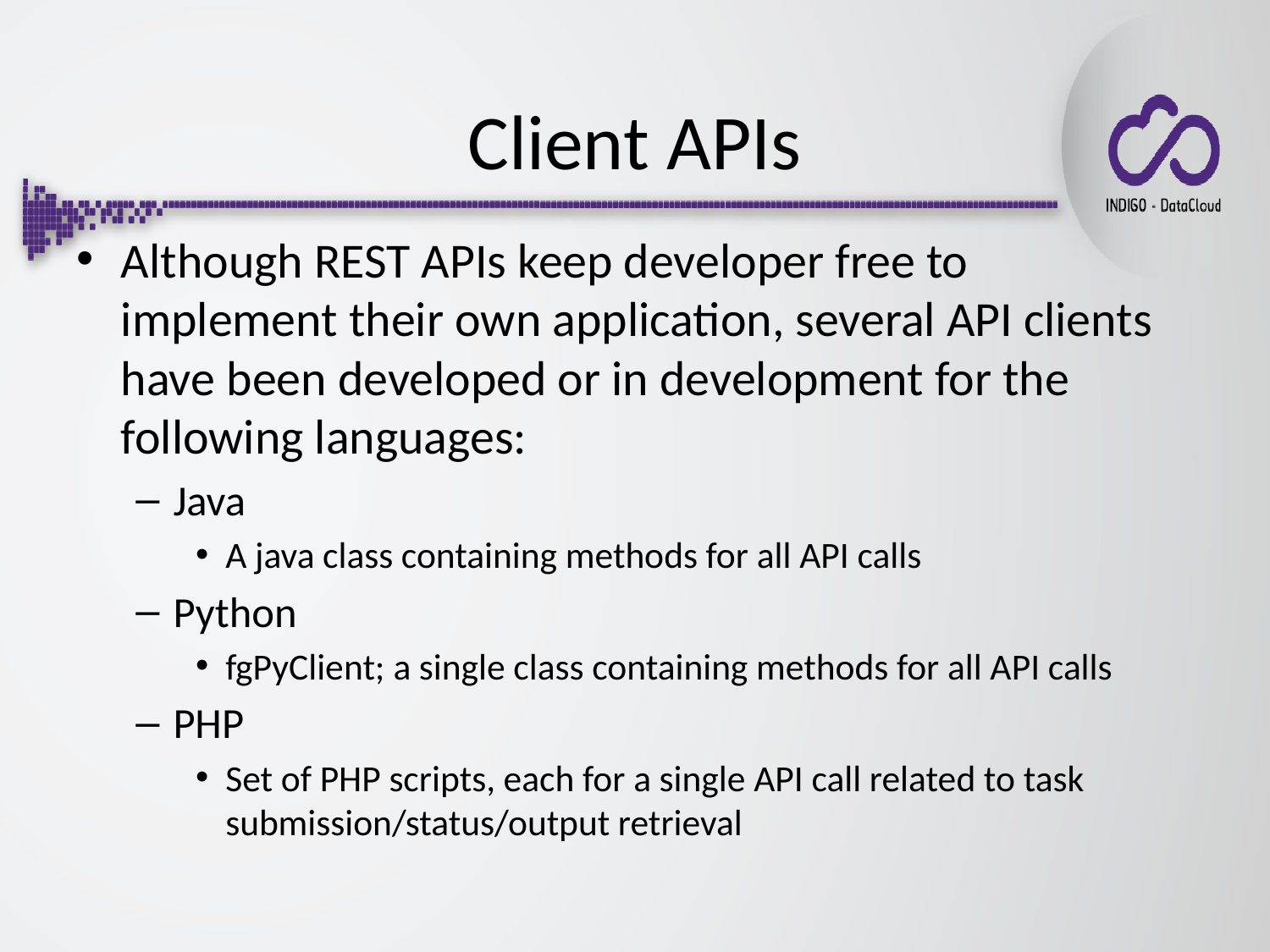

# Client APIs
Although REST APIs keep developer free to implement their own application, several API clients have been developed or in development for the following languages:
Java
A java class containing methods for all API calls
Python
fgPyClient; a single class containing methods for all API calls
PHP
Set of PHP scripts, each for a single API call related to task submission/status/output retrieval